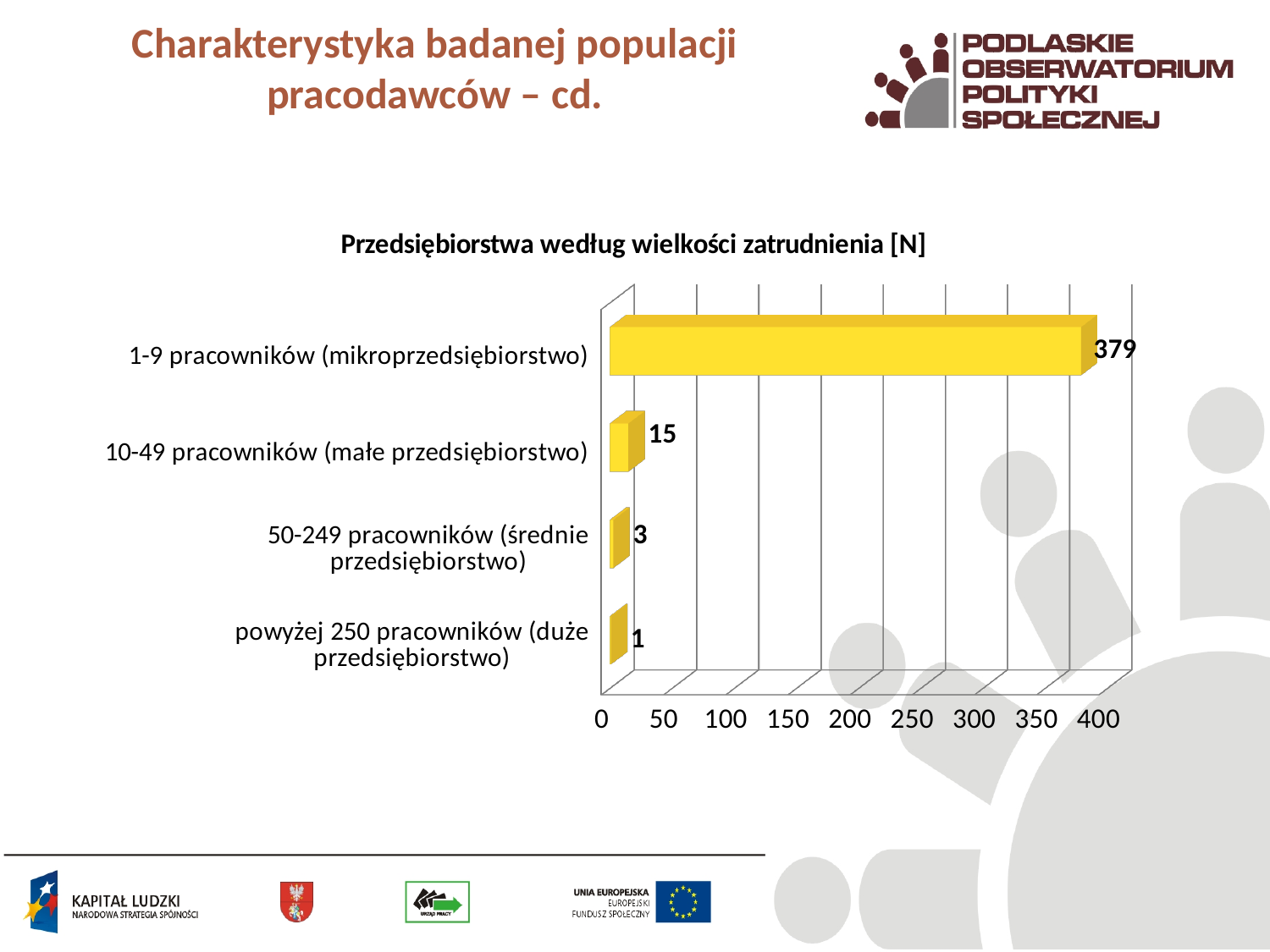

# Charakterystyka badanej populacji pracodawców – cd.

[unsupported chart]